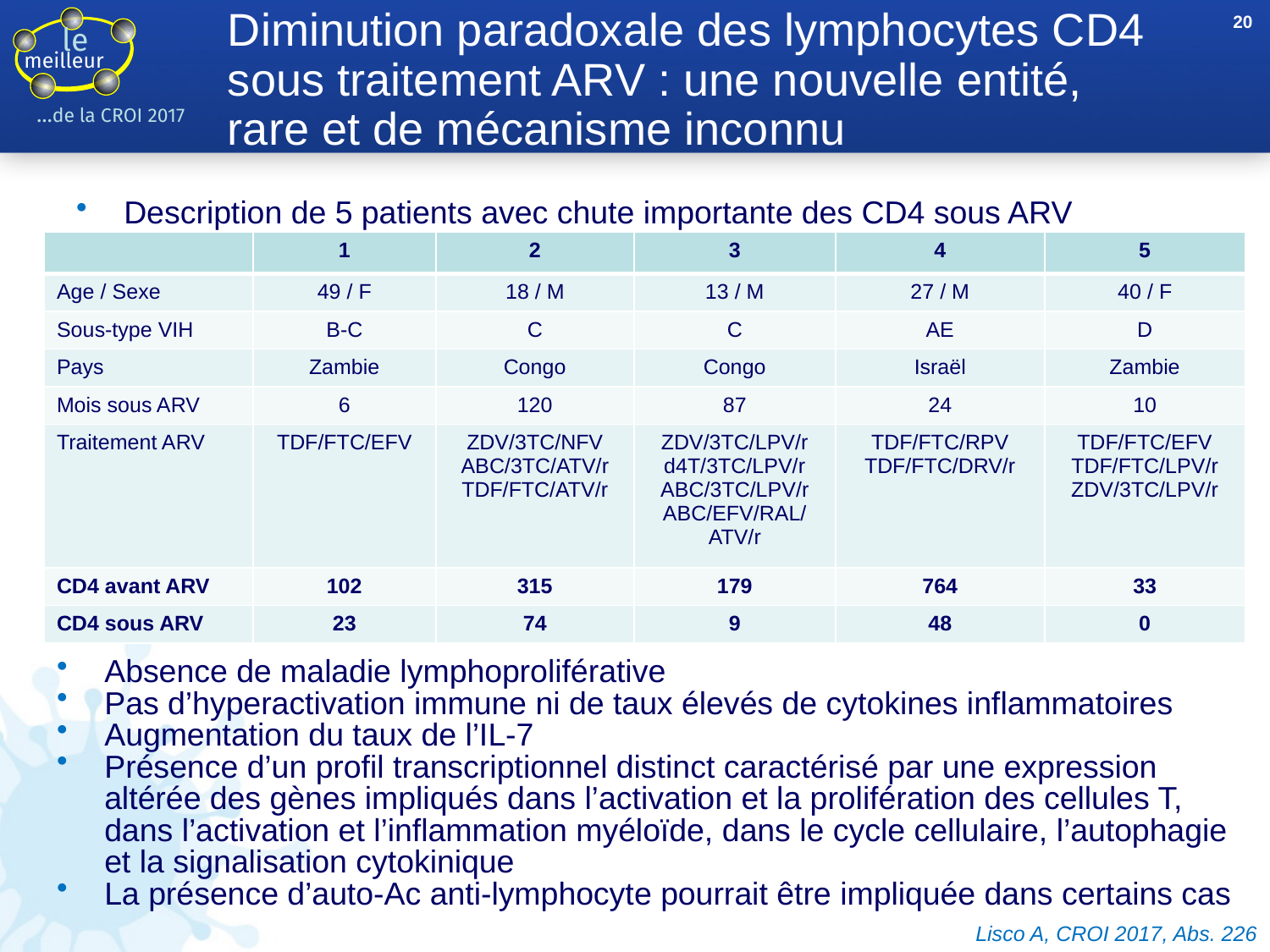

20
# Diminution paradoxale des lymphocytes CD4 sous traitement ARV : une nouvelle entité, rare et de mécanisme inconnu
Description de 5 patients avec chute importante des CD4 sous ARV
|  | 1 | 2 | 3 | 4 | 5 |
| --- | --- | --- | --- | --- | --- |
| Age / Sexe | 49 / F | 18 / M | 13 / M | 27 / M | 40 / F |
| Sous-type VIH | B-C | C | C | AE | D |
| Pays | Zambie | Congo | Congo | Israël | Zambie |
| Mois sous ARV | 6 | 120 | 87 | 24 | 10 |
| Traitement ARV | TDF/FTC/EFV | ZDV/3TC/NFV ABC/3TC/ATV/r TDF/FTC/ATV/r | ZDV/3TC/LPV/r d4T/3TC/LPV/r ABC/3TC/LPV/r ABC/EFV/RAL/ATV/r | TDF/FTC/RPV TDF/FTC/DRV/r | TDF/FTC/EFV TDF/FTC/LPV/r ZDV/3TC/LPV/r |
| CD4 avant ARV | 102 | 315 | 179 | 764 | 33 |
| CD4 sous ARV | 23 | 74 | 9 | 48 | 0 |
Absence de maladie lymphoproliférative
Pas d’hyperactivation immune ni de taux élevés de cytokines inflammatoires
Augmentation du taux de l’IL-7
Présence d’un profil transcriptionnel distinct caractérisé par une expression altérée des gènes impliqués dans l’activation et la prolifération des cellules T, dans l’activation et l’inflammation myéloïde, dans le cycle cellulaire, l’autophagie et la signalisation cytokinique
La présence d’auto-Ac anti-lymphocyte pourrait être impliquée dans certains cas
Lisco A, CROI 2017, Abs. 226